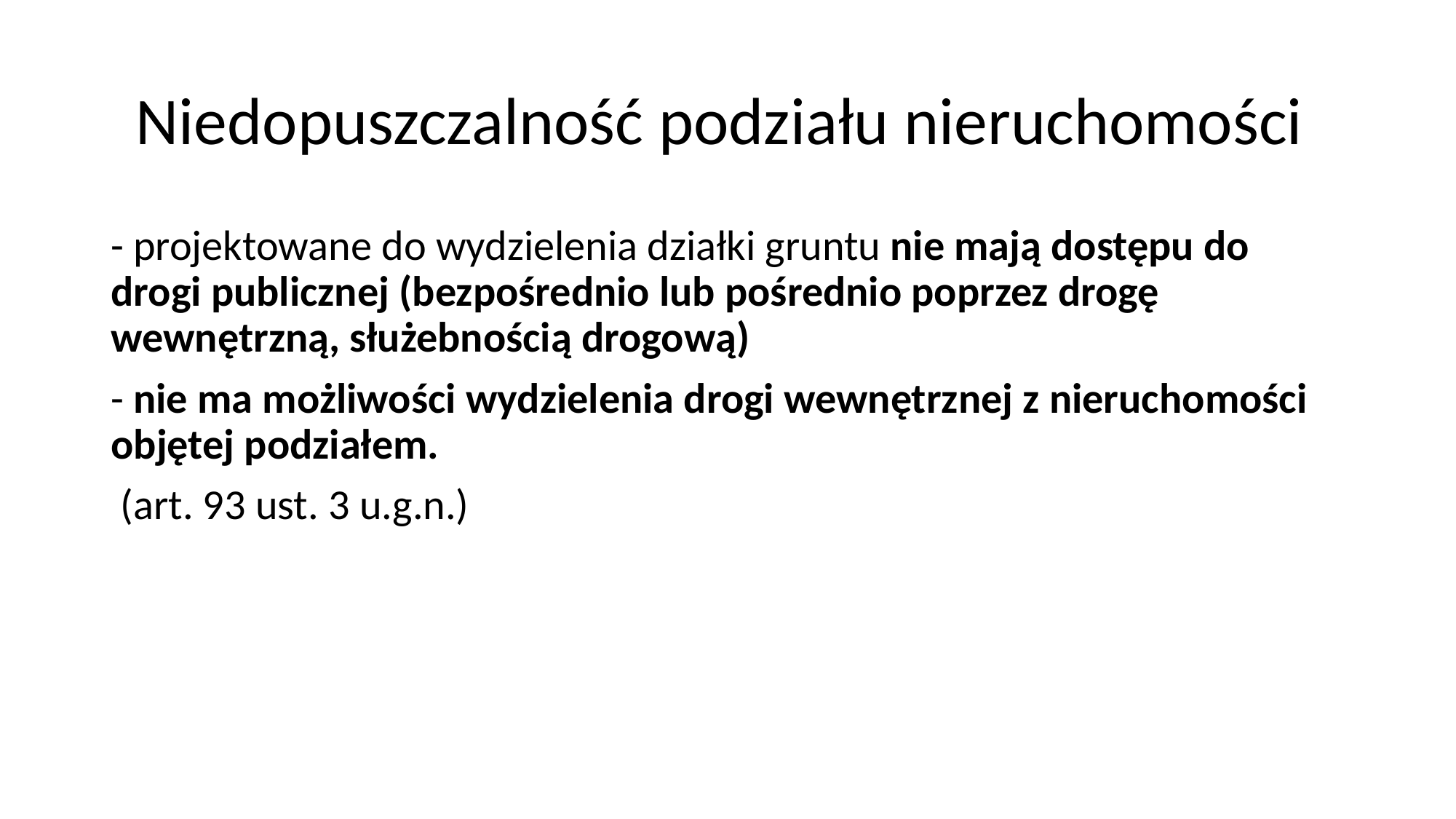

# Niedopuszczalność podziału nieruchomości
- projektowane do wydzielenia działki gruntu nie mają dostępu do drogi publicznej (bezpośrednio lub pośrednio poprzez drogę wewnętrzną, służebnością drogową)
- nie ma możliwości wydzielenia drogi wewnętrznej z nieruchomości objętej podziałem.
 (art. 93 ust. 3 u.g.n.)